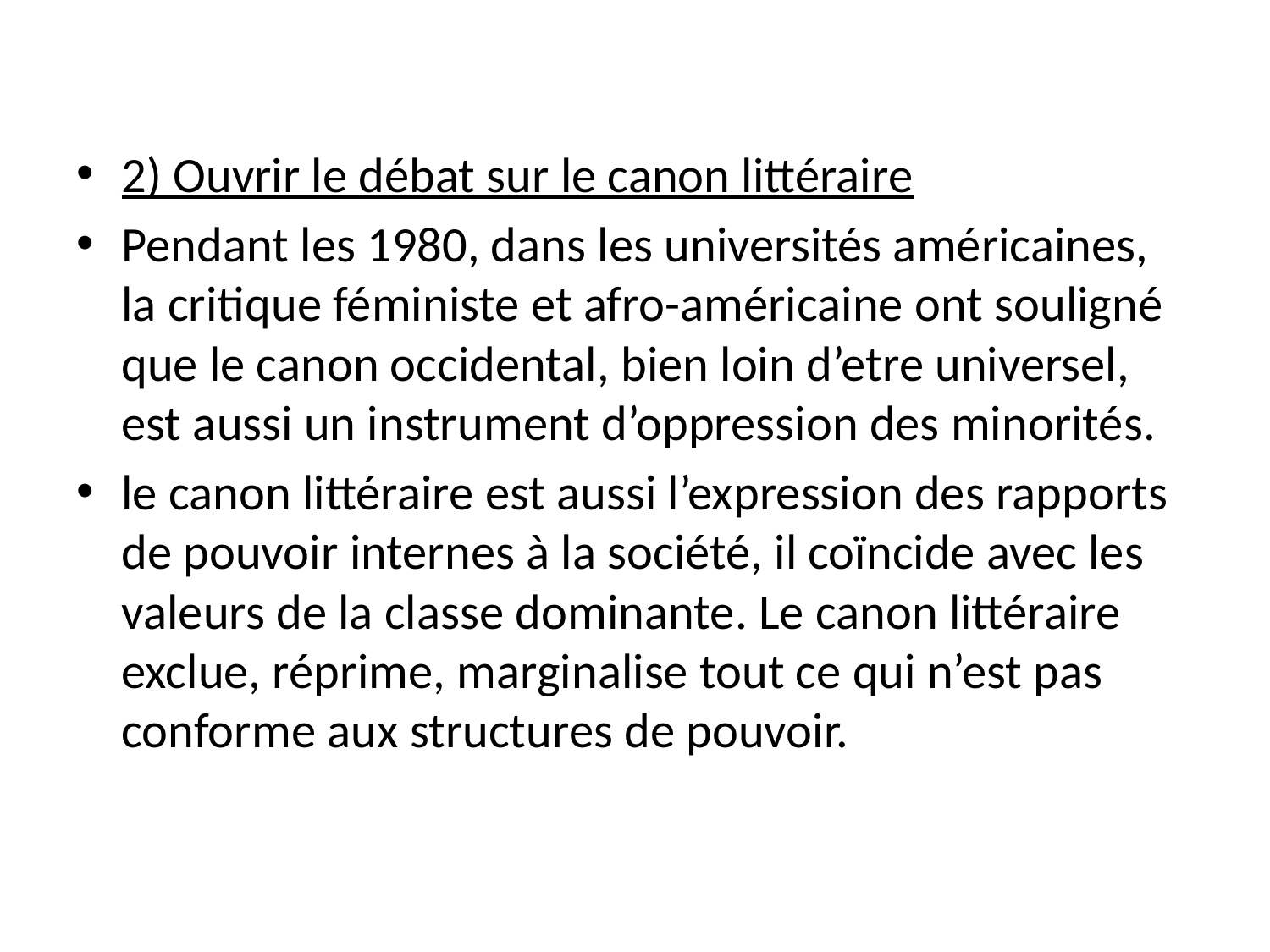

2) Ouvrir le débat sur le canon littéraire
Pendant les 1980, dans les universités américaines, la critique féministe et afro-américaine ont souligné que le canon occidental, bien loin d’etre universel, est aussi un instrument d’oppression des minorités.
le canon littéraire est aussi l’expression des rapports de pouvoir internes à la société, il coïncide avec les valeurs de la classe dominante. Le canon littéraire exclue, réprime, marginalise tout ce qui n’est pas conforme aux structures de pouvoir.